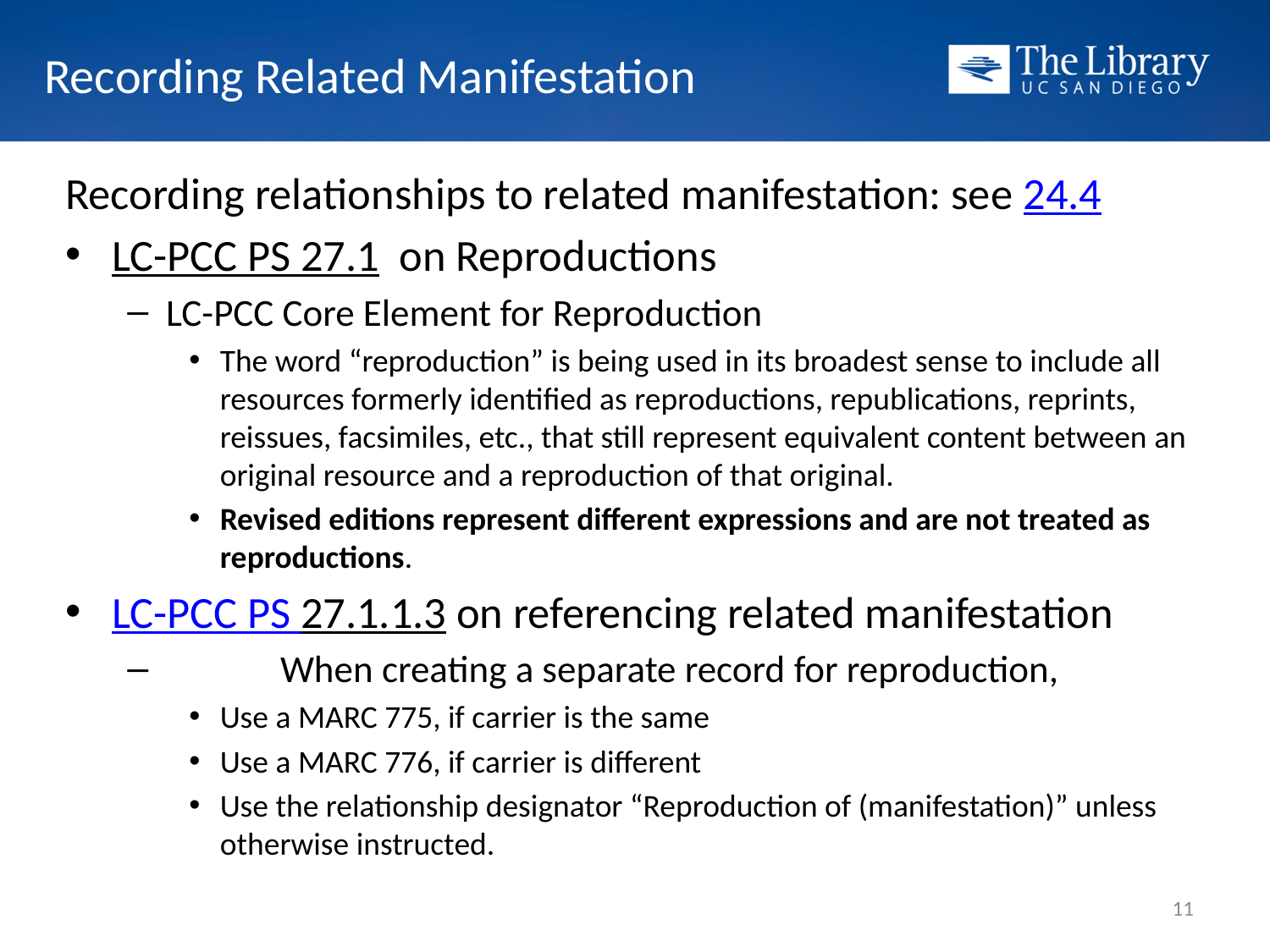

# Recording Related Manifestation
Recording relationships to related manifestation: see 24.4
LC-PCC PS 27.1  on Reproductions
LC-PCC Core Element for Reproduction
The word “reproduction” is being used in its broadest sense to include all resources formerly identified as reproductions, republications, reprints, reissues, facsimiles, etc., that still represent equivalent content between an original resource and a reproduction of that original.
Revised editions represent different expressions and are not treated as reproductions.
LC-PCC PS 27.1.1.3 on referencing related manifestation
 	When creating a separate record for reproduction,
Use a MARC 775, if carrier is the same
Use a MARC 776, if carrier is different
Use the relationship designator “Reproduction of (manifestation)” unless otherwise instructed.

11